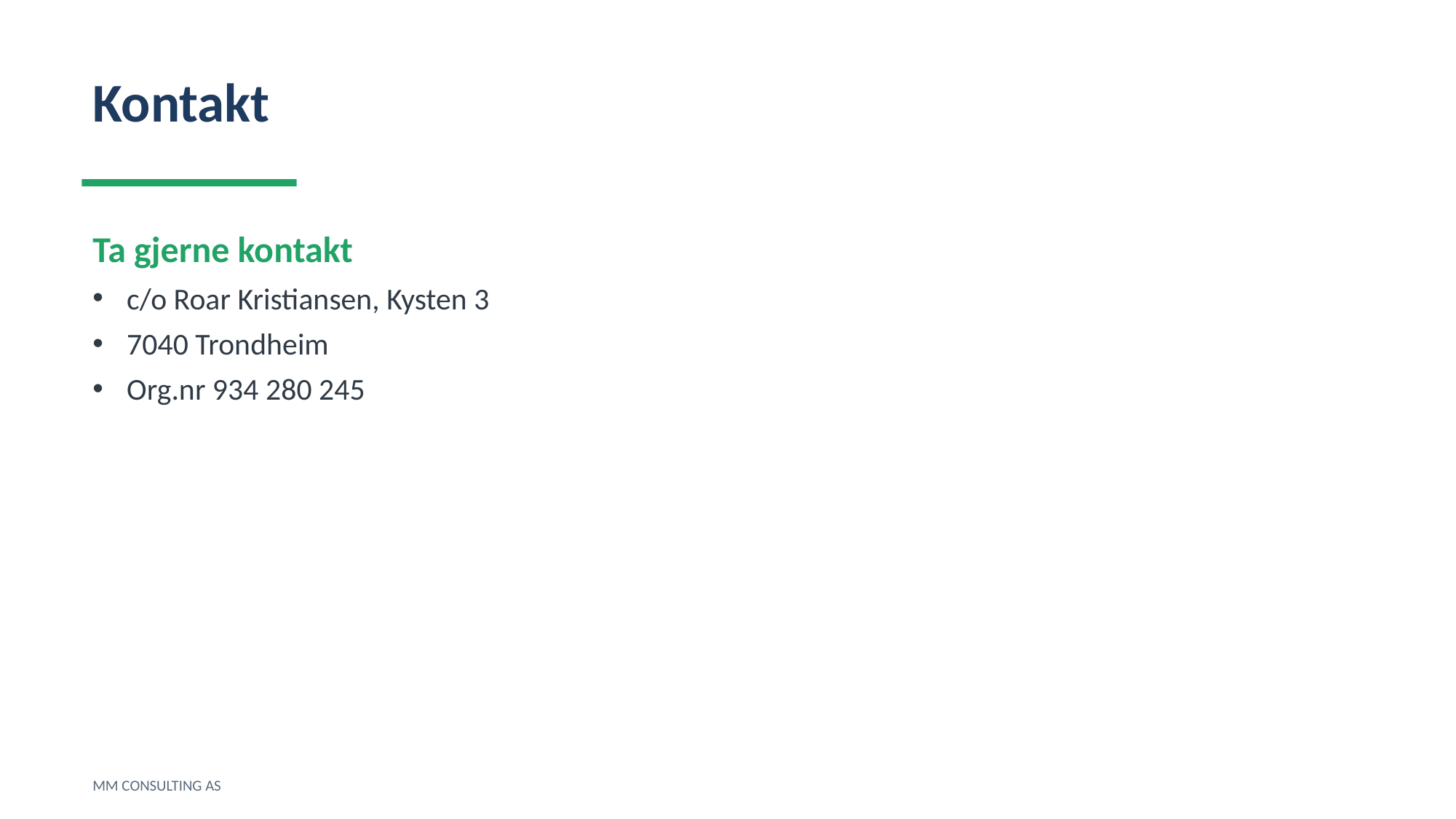

Kontakt

Ta gjerne kontakt
c/o Roar Kristiansen, Kysten 3
7040 Trondheim
Org.nr 934 280 245
MM CONSULTING AS